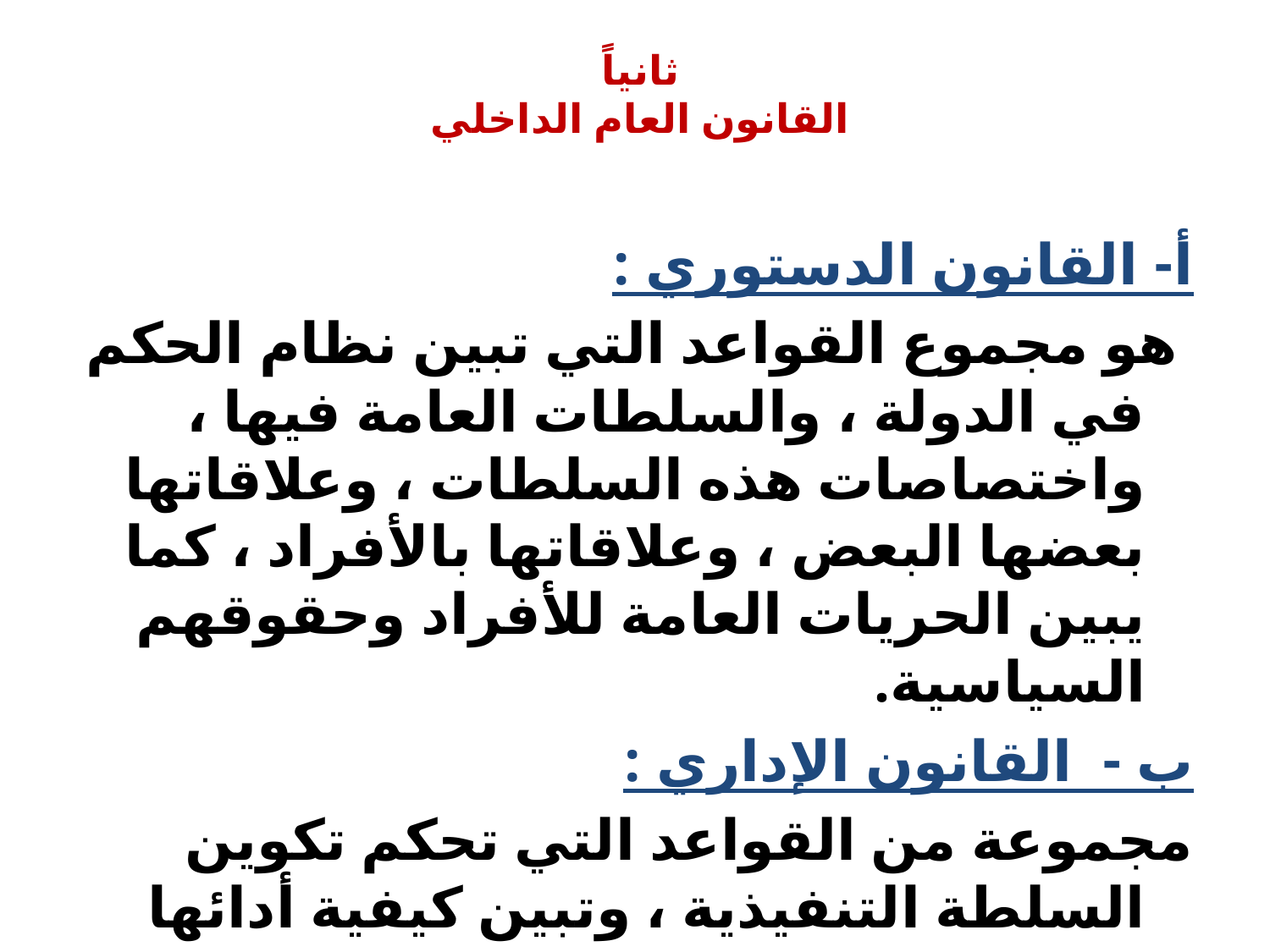

# ثانياً القانون العام الداخلي
أ- القانون الدستوري :
 هو مجموع القواعد التي تبين نظام الحكم في الدولة ، والسلطات العامة فيها ، واختصاصات هذه السلطات ، وعلاقاتها بعضها البعض ، وعلاقاتها بالأفراد ، كما يبين الحريات العامة للأفراد وحقوقهم السياسية.
ب -  القانون الإداري :
مجموعة من القواعد التي تحكم تكوين السلطة التنفيذية ، وتبين كيفية أدائها لوظيفتها.